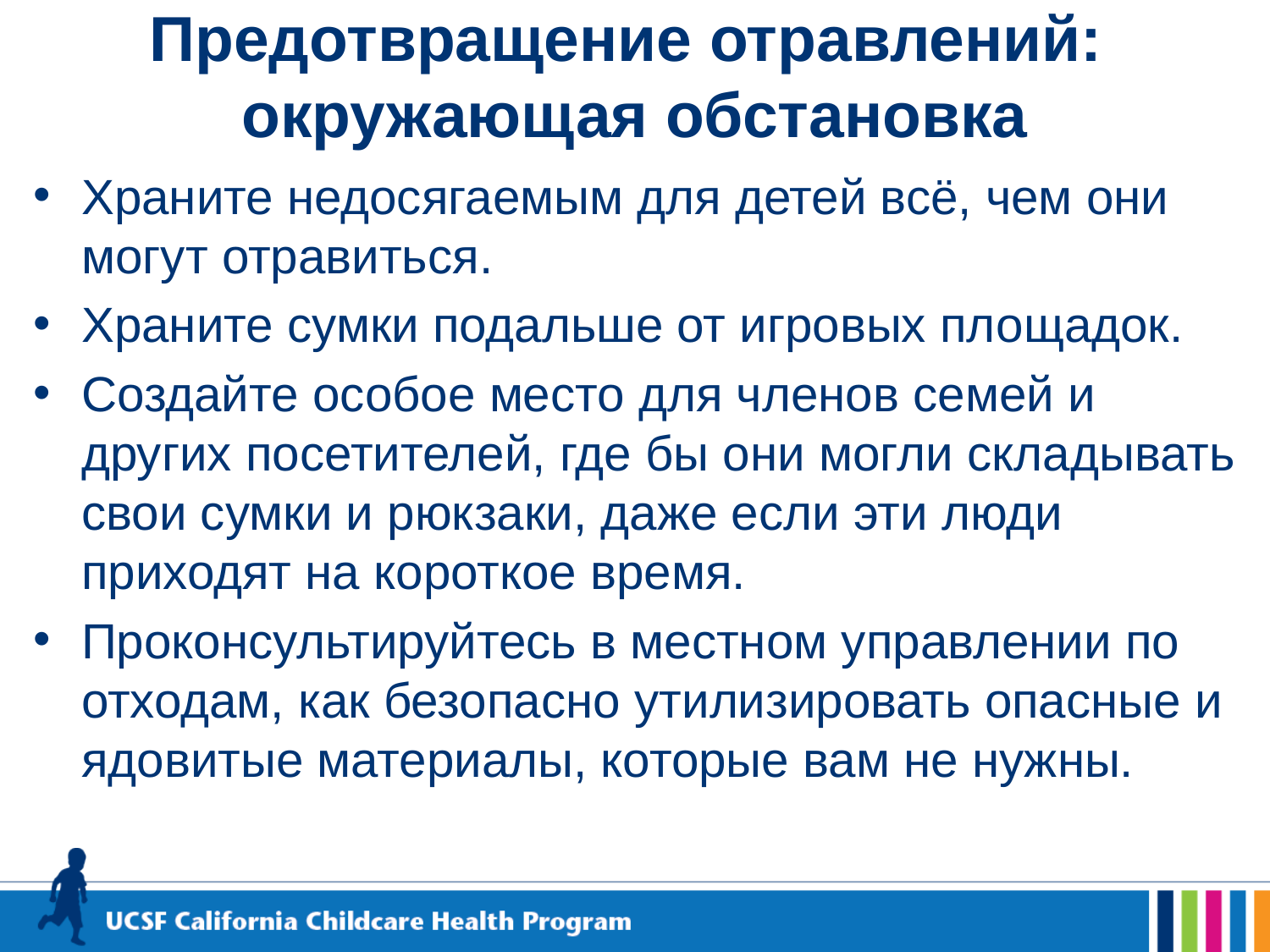

# Предотвращение отравлений: окружающая обстановка
Храните недосягаемым для детей всё, чем они могут отравиться.
Храните сумки подальше от игровых площадок.
Создайте особое место для членов семей и других посетителей, где бы они могли складывать свои сумки и рюкзаки, даже если эти люди приходят на короткое время.
Проконсультируйтесь в местном управлении по отходам, как безопасно утилизировать опасные и ядовитые материалы, которые вам не нужны.